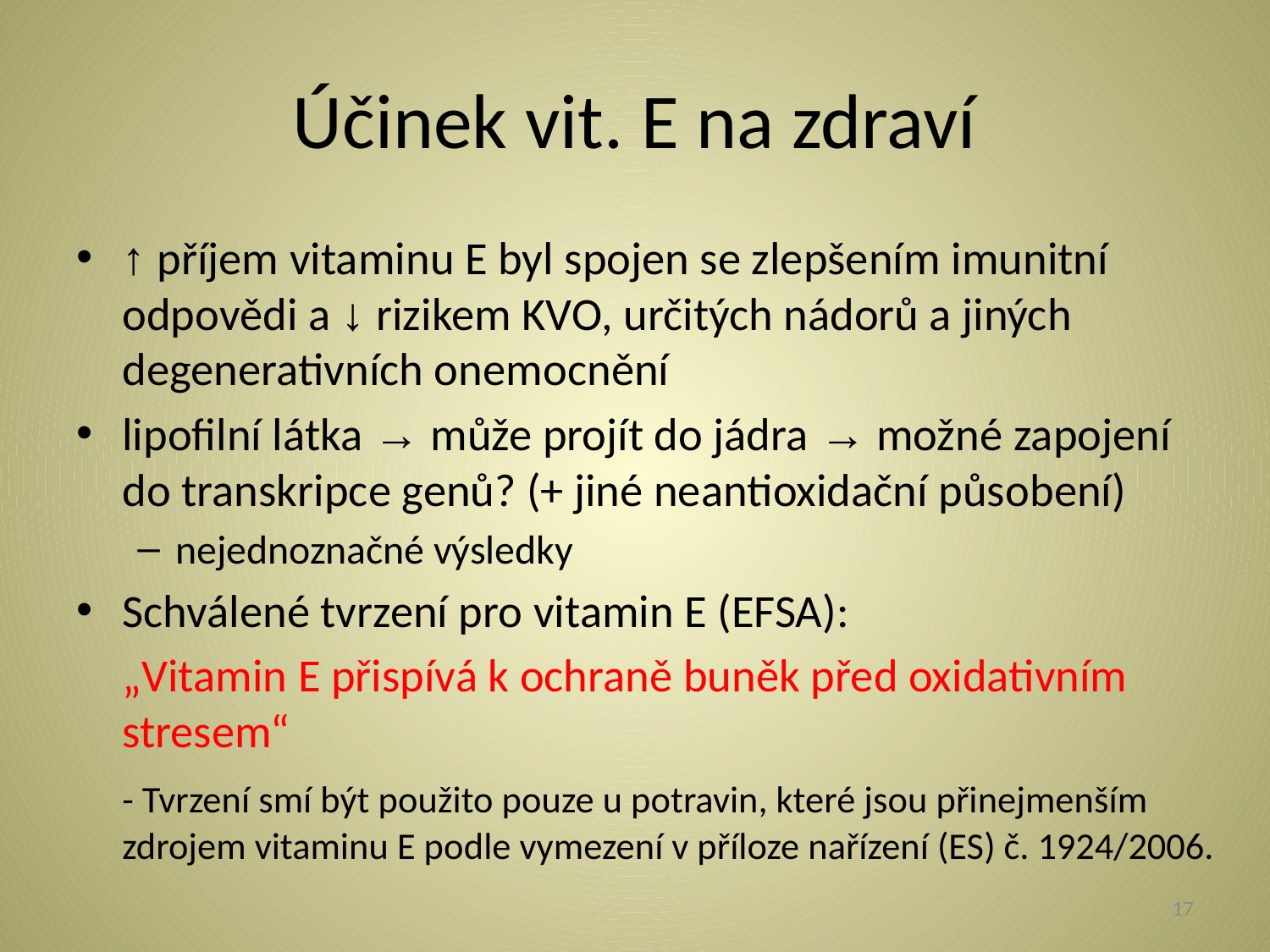

# Účinek vit. E na zdraví
↑ příjem vitaminu E byl spojen se zlepšením imunitní odpovědi a ↓ rizikem KVO, určitých nádorů a jiných degenerativních onemocnění
lipofilní látka → může projít do jádra → možné zapojení do transkripce genů? (+ jiné neantioxidační působení)
nejednoznačné výsledky
Schválené tvrzení pro vitamin E (EFSA):
	„Vitamin E přispívá k ochraně buněk před oxidativním stresem“
	- Tvrzení smí být použito pouze u potravin, které jsou přinejmenším zdrojem vitaminu E podle vymezení v příloze nařízení (ES) č. 1924/2006.

17